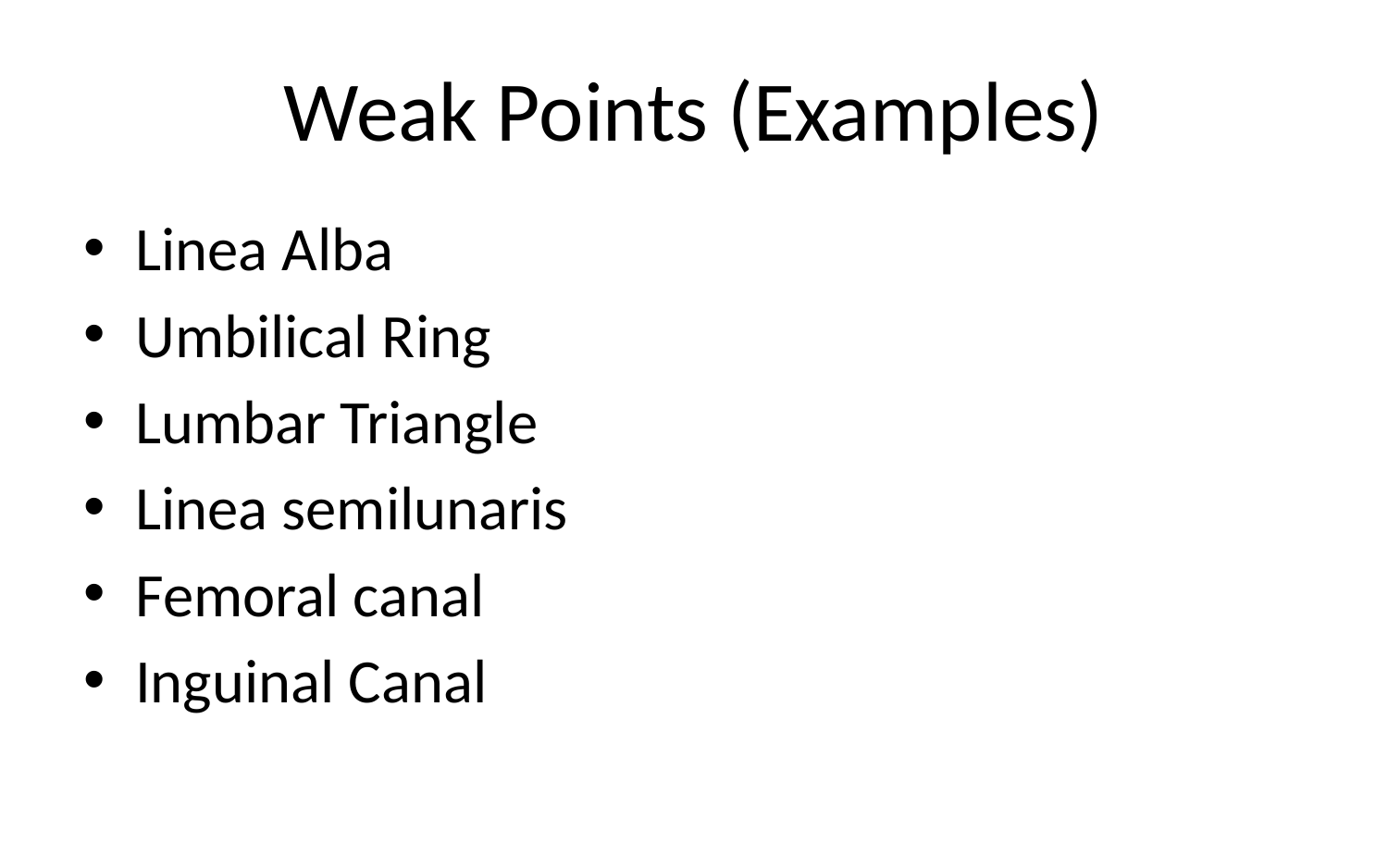

# Weak Points (Examples)
Linea Alba
Umbilical Ring
Lumbar Triangle
Linea semilunaris
Femoral canal
Inguinal Canal